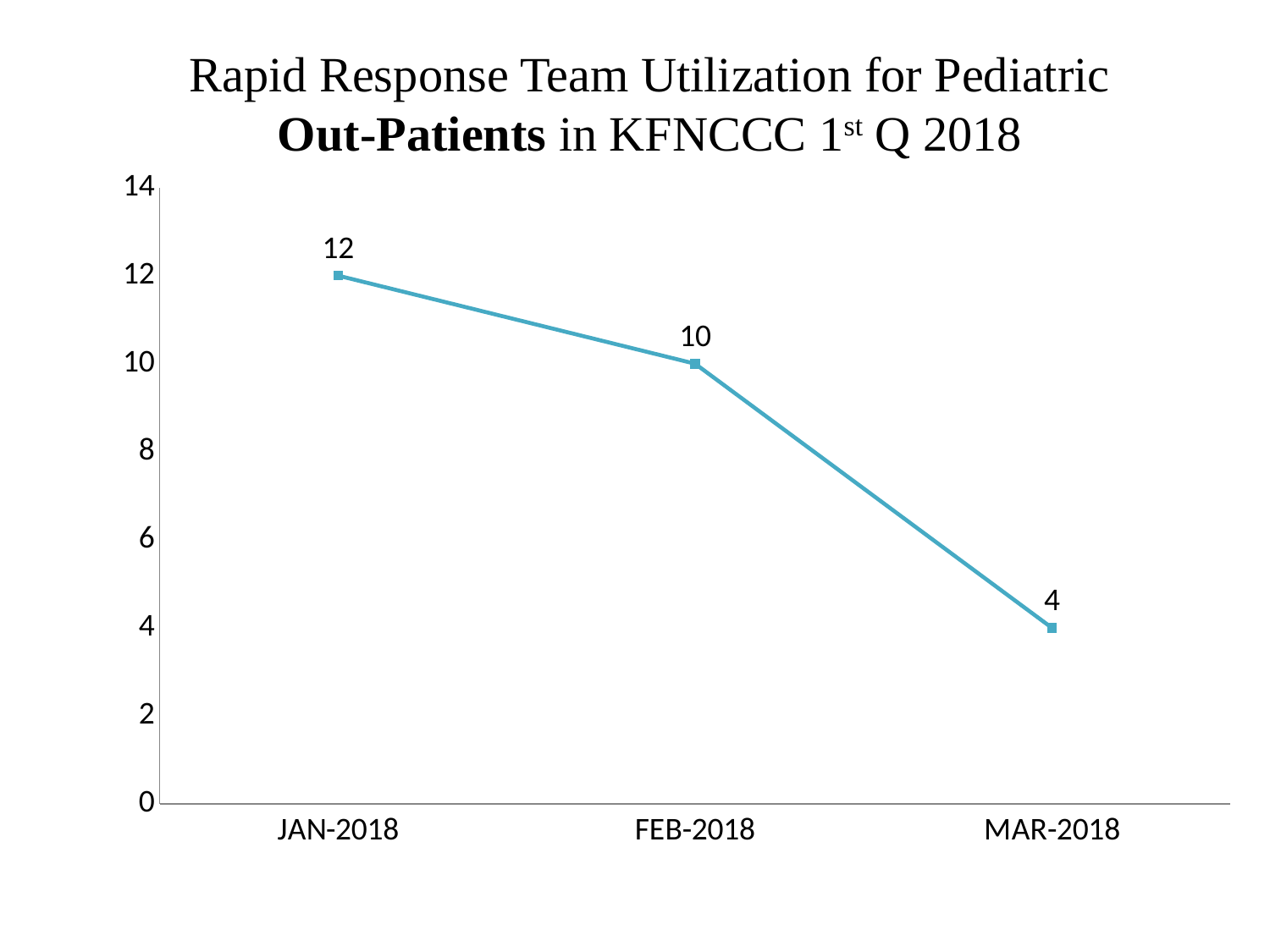

Rapid Response Team Utilization for Pediatric Out-Patients in KFNCCC 1st Q 2018

### Chart

| Category |   |
|---|---|
| JAN-2018 | 12.0 |
| FEB-2018 | 10.0 |
| MAR-2018 | 4.0 |